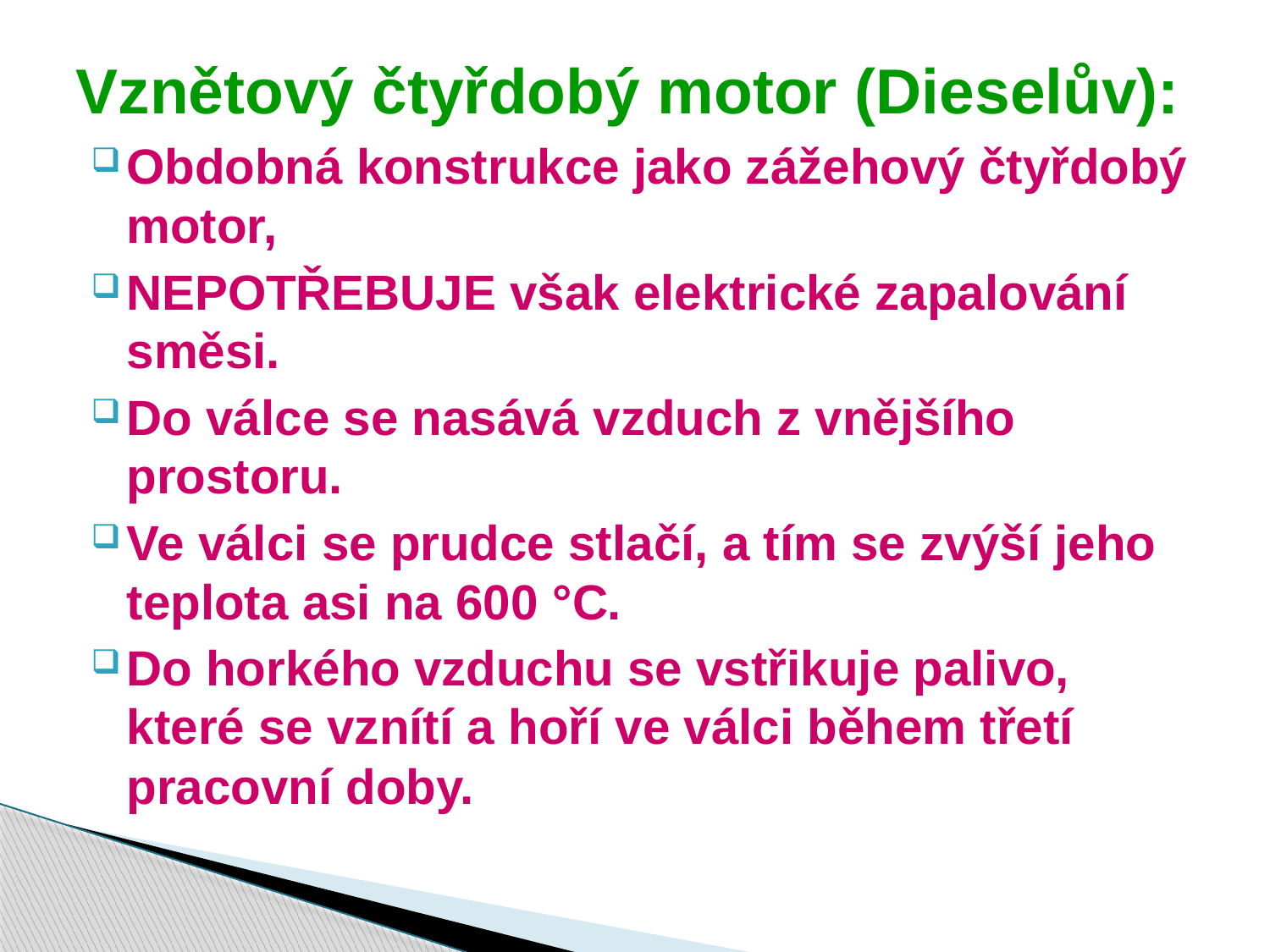

# Vznětový čtyřdobý motor (Dieselův):
Obdobná konstrukce jako zážehový čtyřdobý motor,
NEPOTŘEBUJE však elektrické zapalování směsi.
Do válce se nasává vzduch z vnějšího prostoru.
Ve válci se prudce stlačí, a tím se zvýší jeho teplota asi na 600 °C.
Do horkého vzduchu se vstřikuje palivo, které se vznítí a hoří ve válci během třetí pracovní doby.